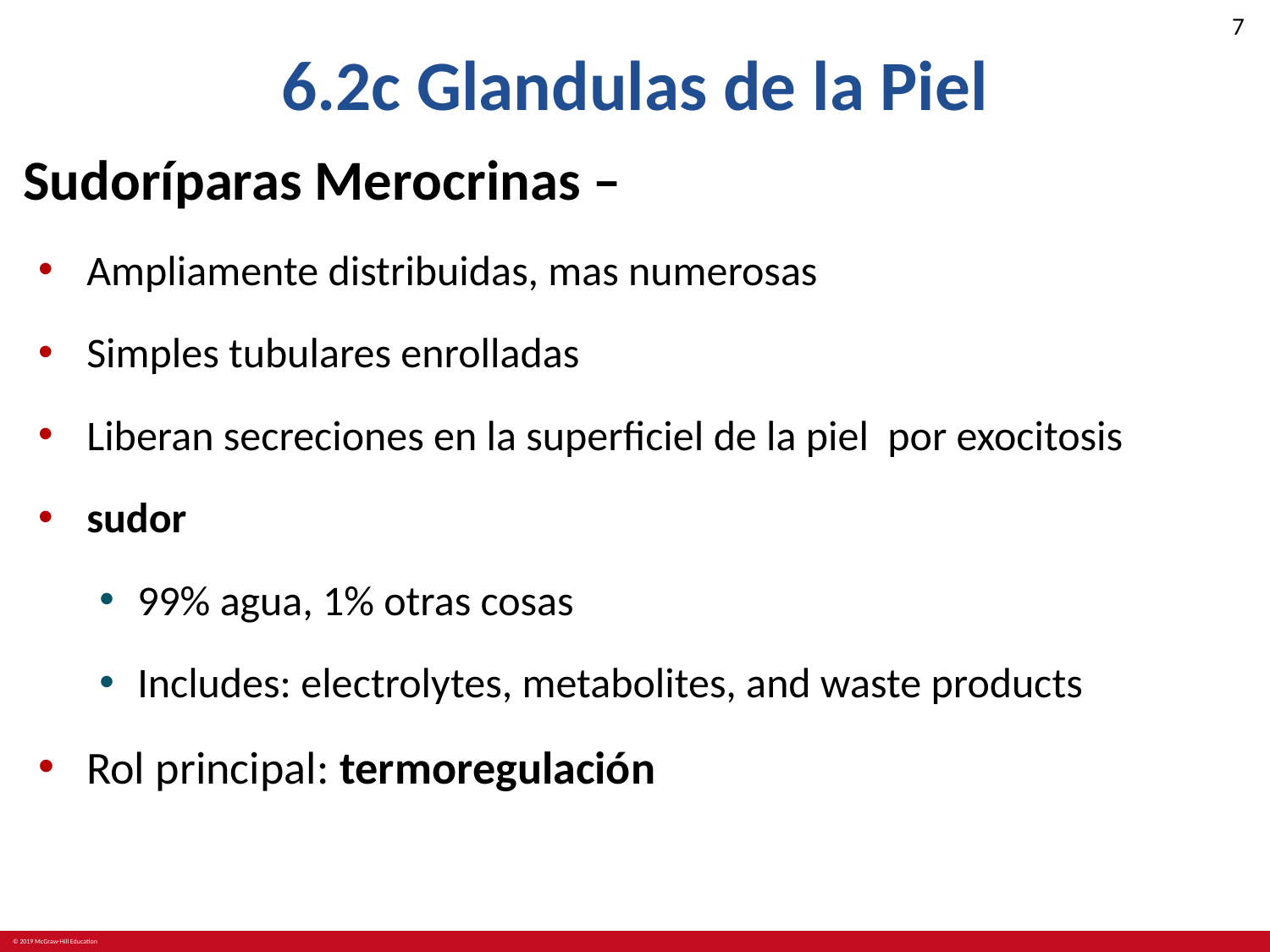

# 6.2c Glandulas de la Piel
Sudoríparas Merocrinas –
Ampliamente distribuidas, mas numerosas
Simples tubulares enrolladas
Liberan secreciones en la superficiel de la piel  por exocitosis
sudor
99% agua, 1% otras cosas
Includes: electrolytes, metabolites, and waste products
Rol principal: termoregulación